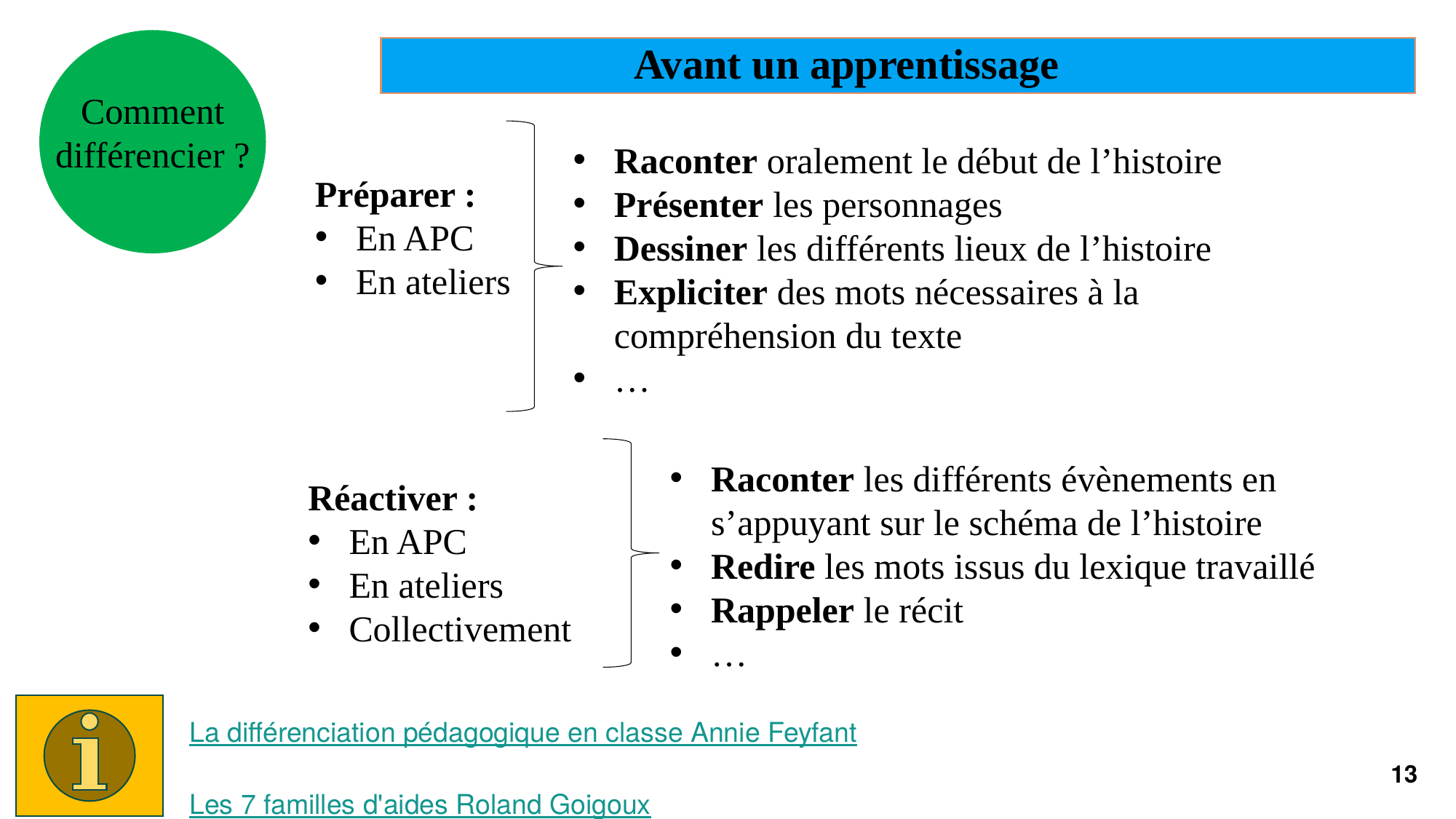

Avant un apprentissage

Comment différencier ?

Raconter oralement le début de l’histoire
Présenter les personnages
Dessiner les différents lieux de l’histoire
Expliciter des mots nécessaires à la compréhension du texte
…
Préparer :
En APC
En ateliers

Raconter les différents évènements en s’appuyant sur le schéma de l’histoire
Redire les mots issus du lexique travaillé
Rappeler le récit
…

Réactiver :
En APC
En ateliers
Collectivement

La différenciation pédagogique en classe Annie Feyfant

Les 7 familles d'aides Roland Goigoux
13